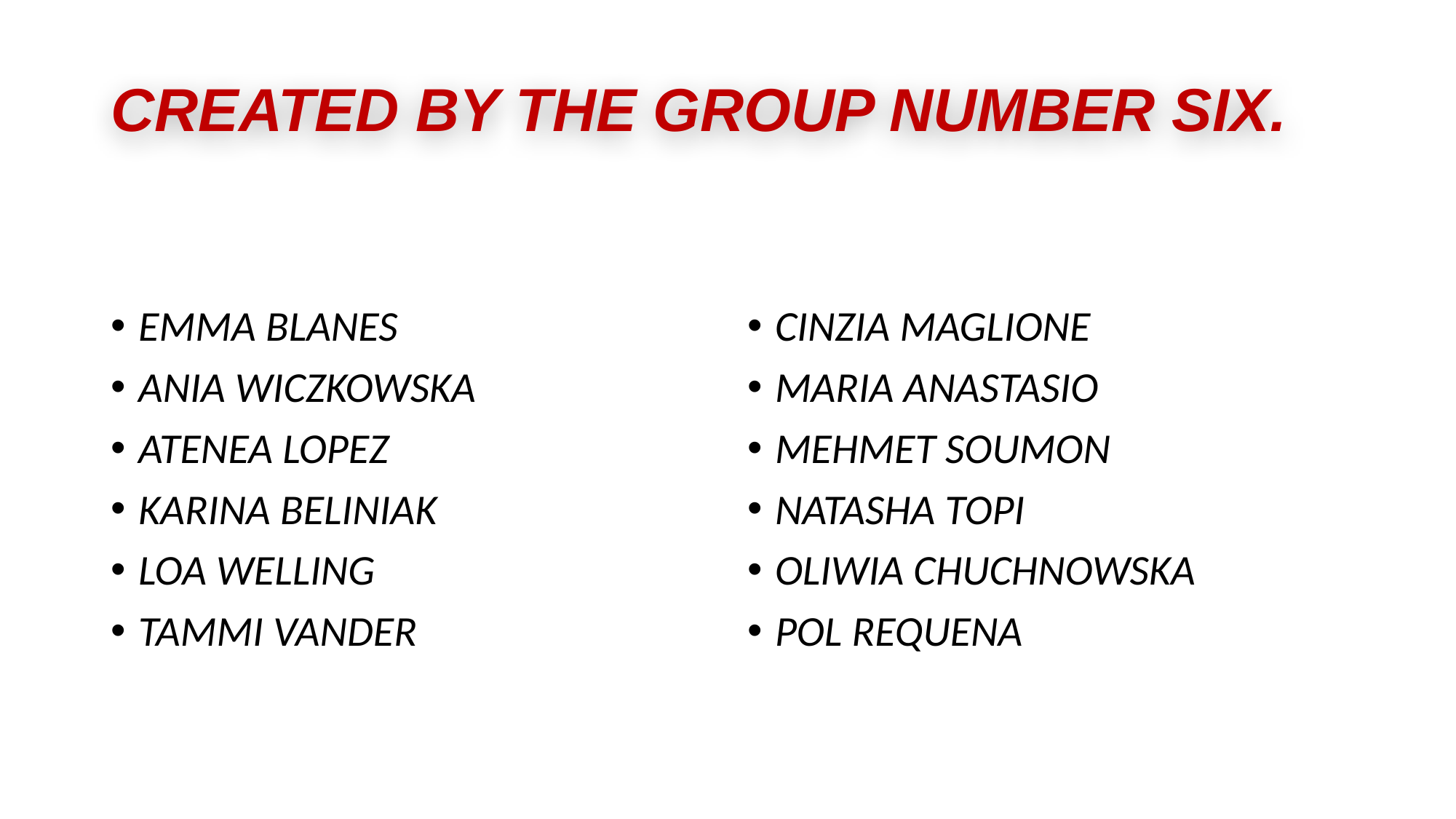

# CREATED BY THE GROUP NUMBER SIX.
EMMA BLANES
ANIA WICZKOWSKA
ATENEA LOPEZ
KARINA BELINIAK
LOA WELLING
TAMMI VANDER
CINZIA MAGLIONE
MARIA ANASTASIO
MEHMET SOUMON
NATASHA TOPI
OLIWIA CHUCHNOWSKA
POL REQUENA